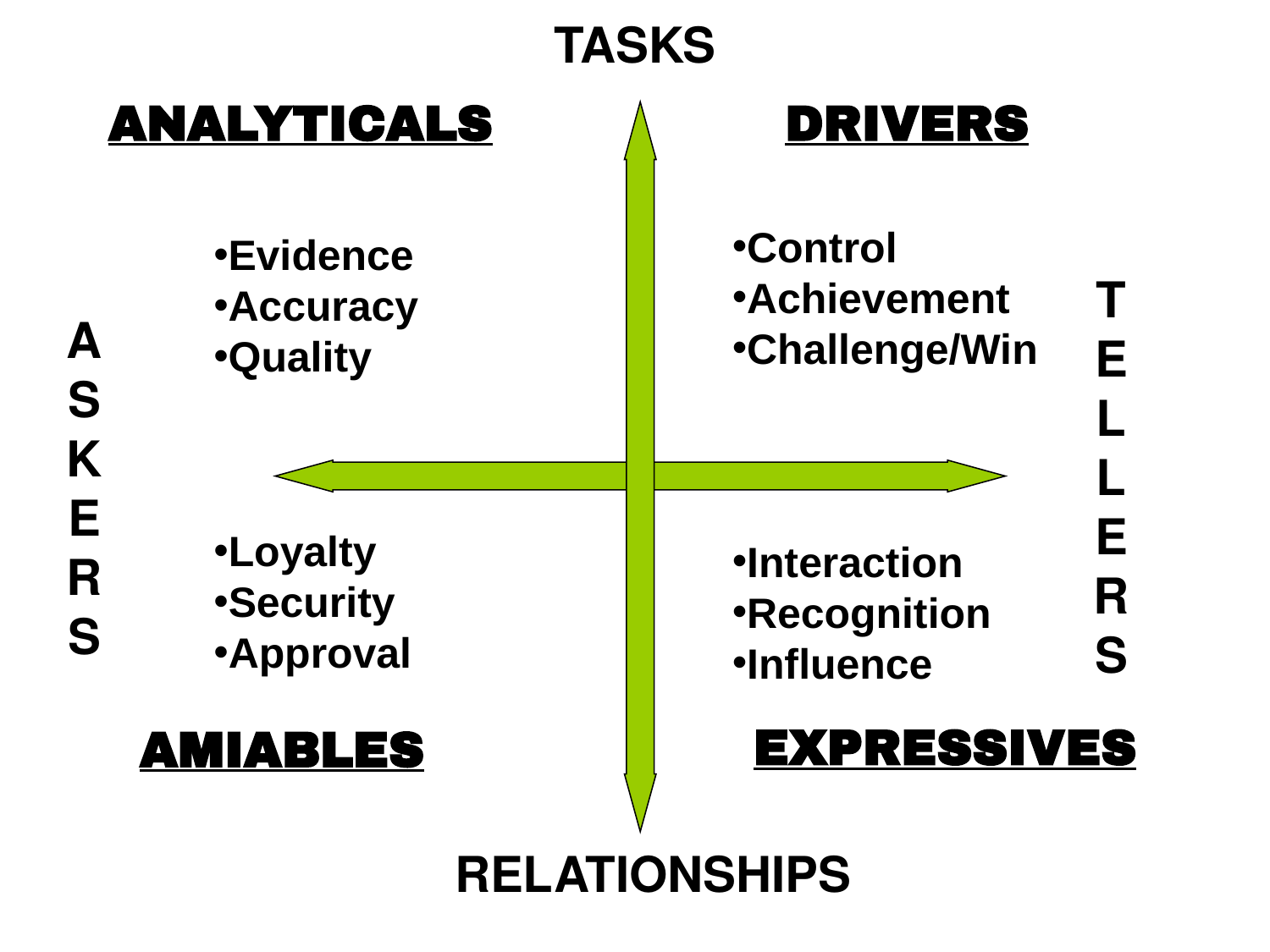

ASKERS
# TELLERS
TASKS
ANALYTICALS
DRIVERS

Control
Achievement
Challenge/Win
Evidence
Accuracy
Quality
Loyalty
Security
Approval
Interaction
Recognition
Influence
EXPRESSIVES
AMIABLES
                RELATIONSHIPS